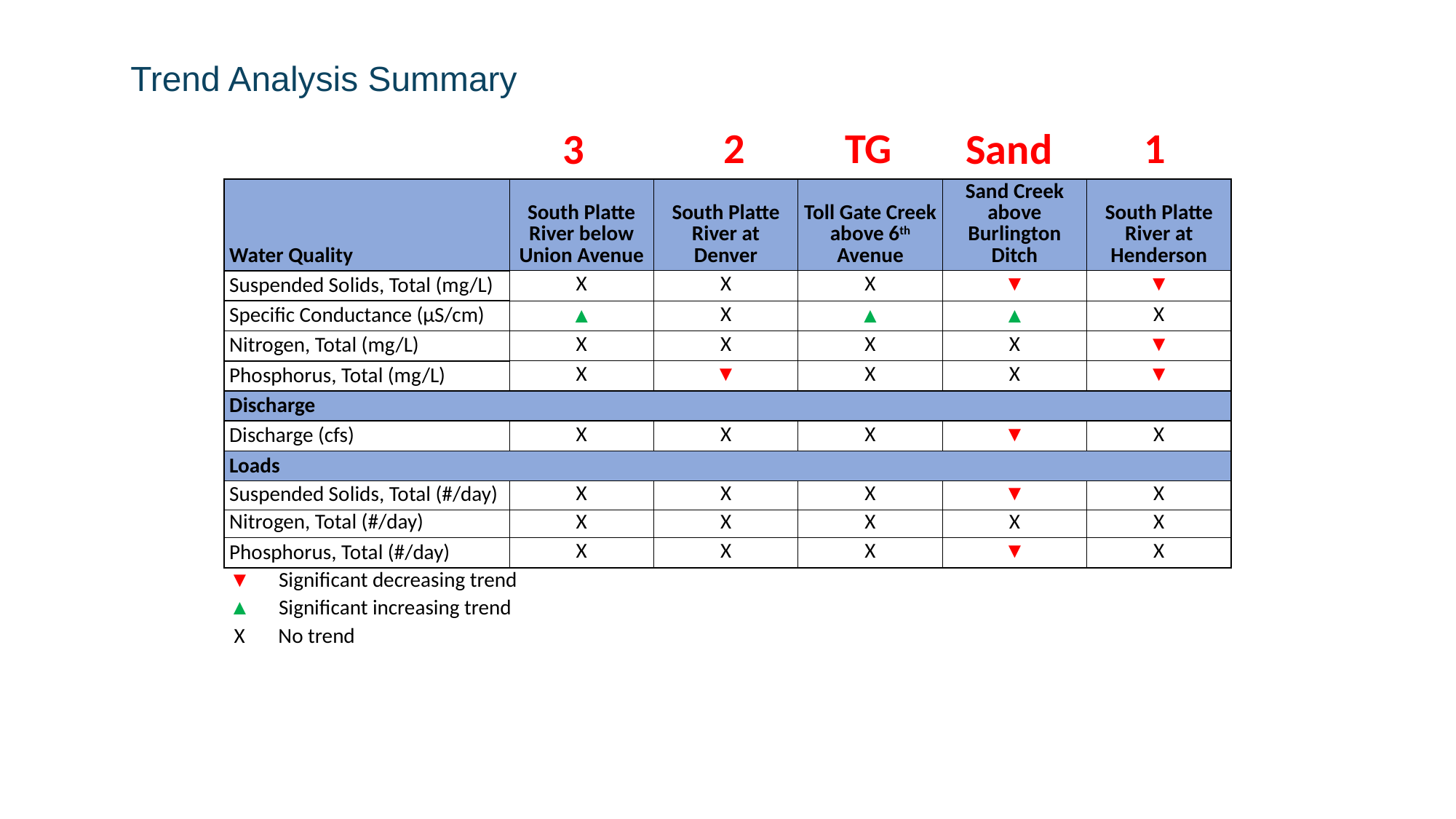

Trend Analysis Summary
2
TG
1
3
Sand
| Water Quality | South Platte River below Union Avenue | South Platte River at Denver | Toll Gate Creek above 6th Avenue | Sand Creek above Burlington Ditch | South Platte River at Henderson |
| --- | --- | --- | --- | --- | --- |
| Suspended Solids, Total (mg/L) | X | X | X | ▼ | ▼ |
| Specific Conductance (µS/cm) | ▲ | X | ▲ | ▲ | X |
| Nitrogen, Total (mg/L) | X | X | X | X | ▼ |
| Phosphorus, Total (mg/L) | X | ▼ | X | X | ▼ |
| Discharge |  | South Platte River at Denver | Sand Creek above Burlington Ditch | Sand Creek above Burlington Ditch | South Platte River at Henderson |
| Discharge (cfs) | X | X | X | ▼ | X |
| Loads |  | South Platte River at Denver | Sand Creek above Burlington Ditch | Sand Creek above Burlington Ditch | South Platte River at Henderson |
| Suspended Solids, Total (#/day) | X | X | X | ▼ | X |
| Nitrogen, Total (#/day) | X | X | X | X | X |
| Phosphorus, Total (#/day) | X | X | X | ▼ | X |
| ▼ Significant decreasing trend |  |  |  |  |  |
| ▲ Significant increasing trend |  |  |  |  |  |
| X No trend |  |  |  |  |  |